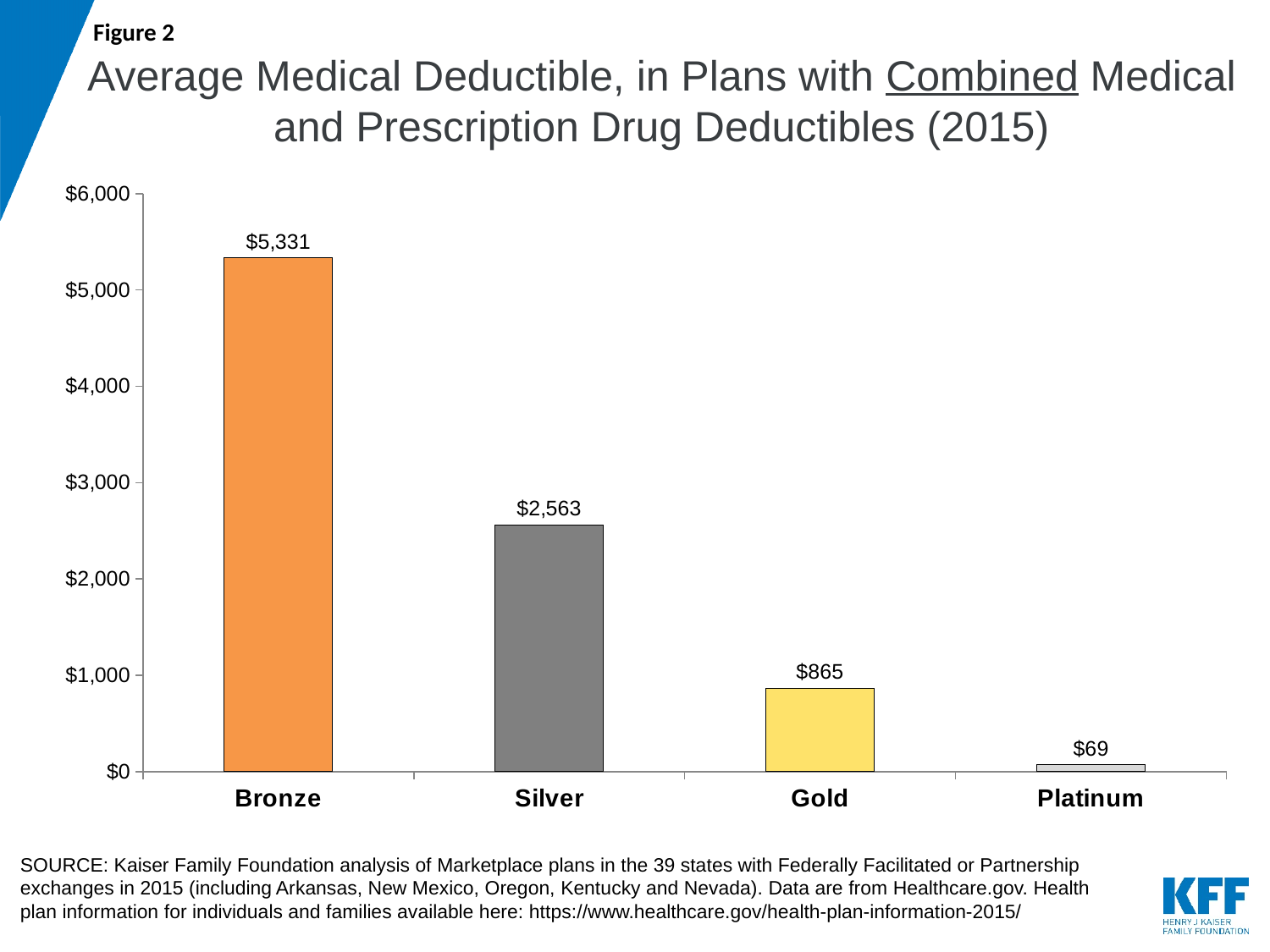

Figure 2
# Average Medical Deductible, in Plans with Combined Medical and Prescription Drug Deductibles (2015)

### Chart

| Category | Column1 |
|---|---|
| Bronze | 5331.0 |
| Silver | 2563.0 |
| Gold | 865.0 |
| Platinum | 69.0 |